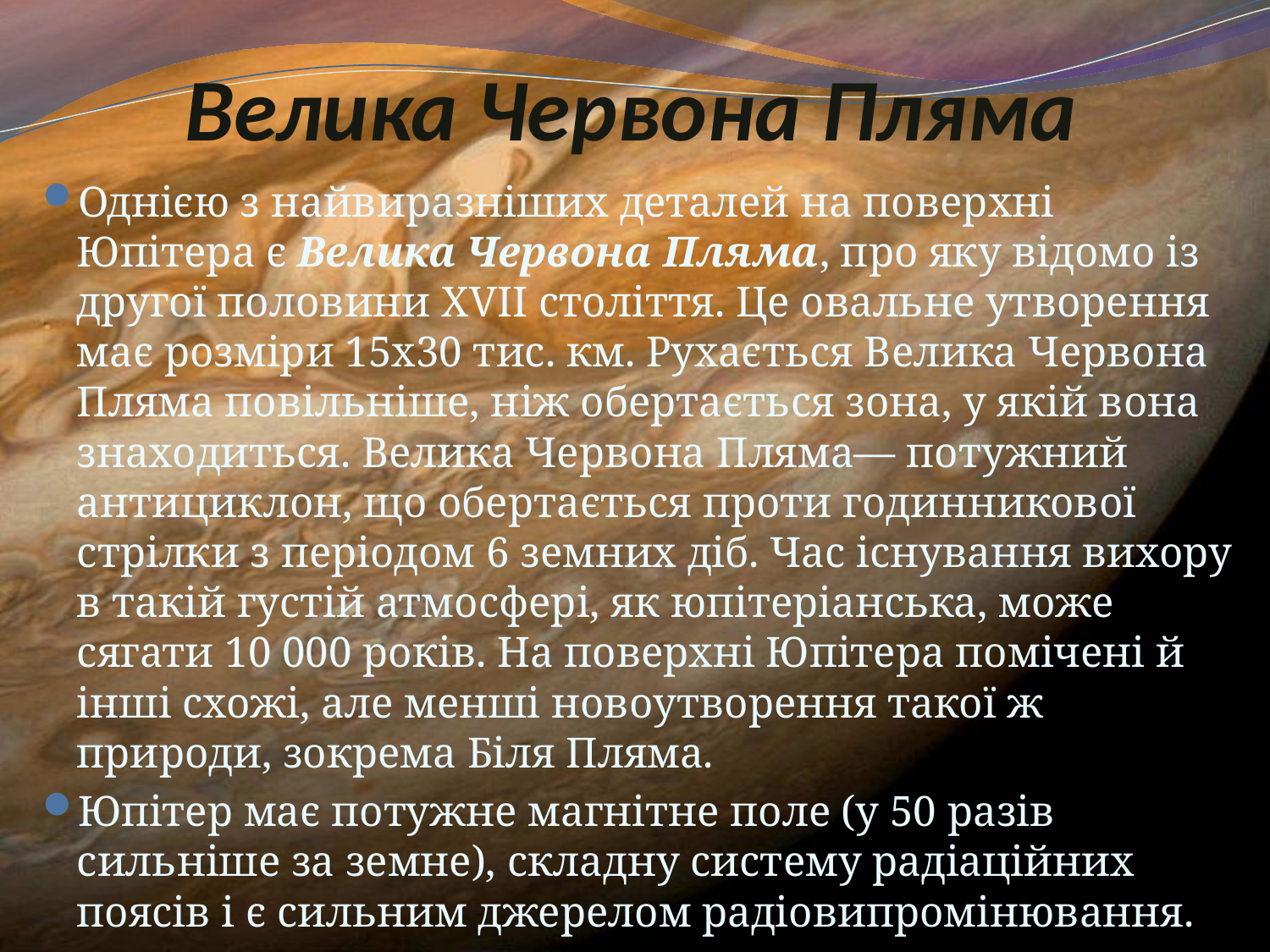

# Велика Червона Пляма
Однією з найвиразніших деталей на поверхні Юпітера є Велика Червона Пляма, про яку відомо із другої половини XVII століття. Це овальне утворення має розміри 15х30 тис. км. Рухається Велика Червона Пляма повільніше, ніж обертається зона, у якій вона знаходиться. Велика Червона Пляма— потужний антициклон, що обертається проти годинникової стрілки з періодом 6 земних діб. Час існування вихору в такій густій атмосфері, як юпітеріанська, може сягати 10 000 років. На поверхні Юпітера помічені й ін­ші схожі, але менші новоутворення такої ж природи, зокрема Біля Пляма.
Юпітер має потужне магнітне поле (у 50 разів сильніше за земне), скла­дну систему радіаційних поясів і є сильним джерелом радіовипромінювання.